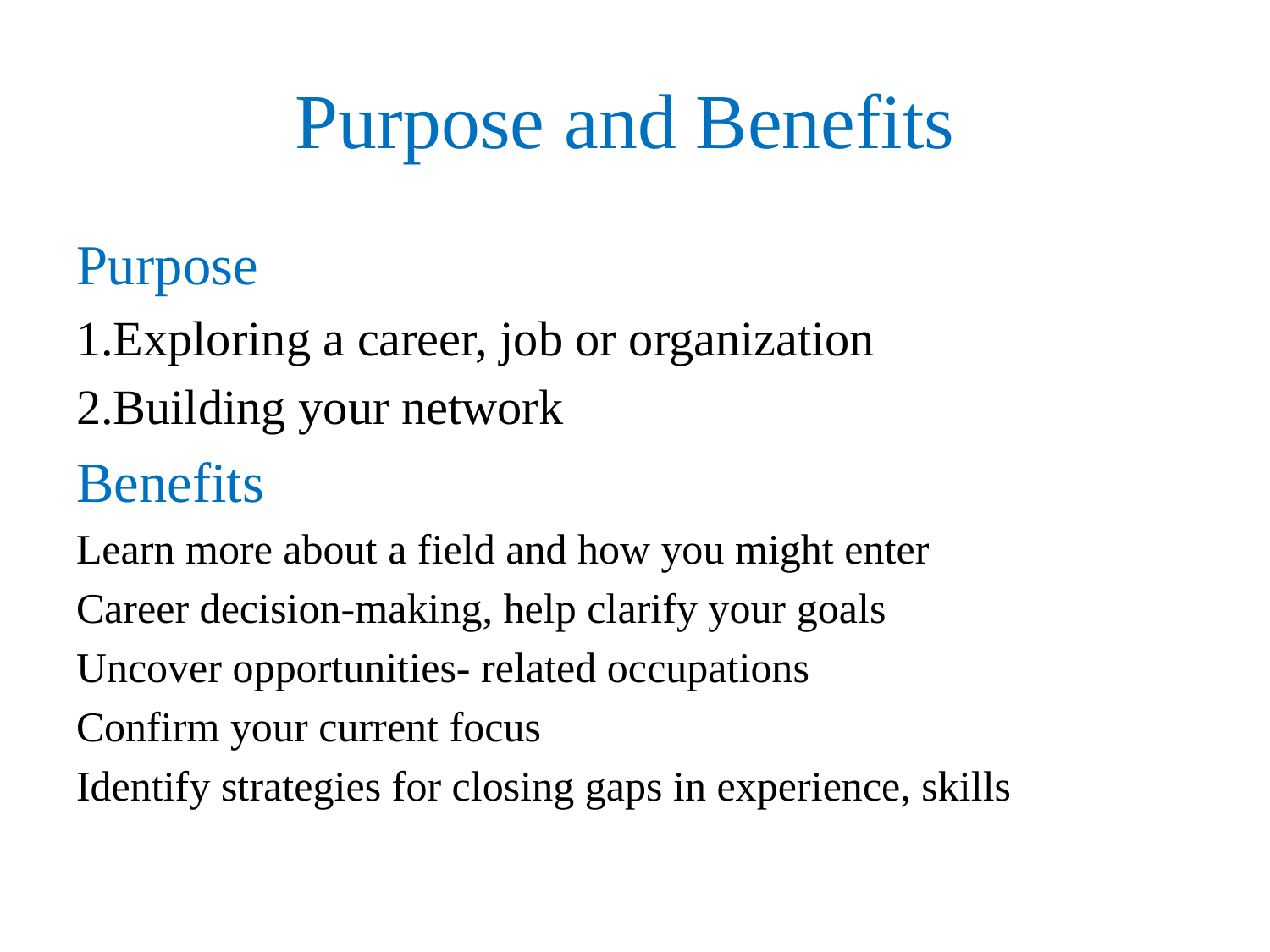

# Purpose and Benefits
Purpose
1.Exploring a career, job or organization
2.Building your network
Benefits
Learn more about a field and how you might enter
Career decision-making, help clarify your goals
Uncover opportunities- related occupations
Confirm your current focus
Identify strategies for closing gaps in experience, skills